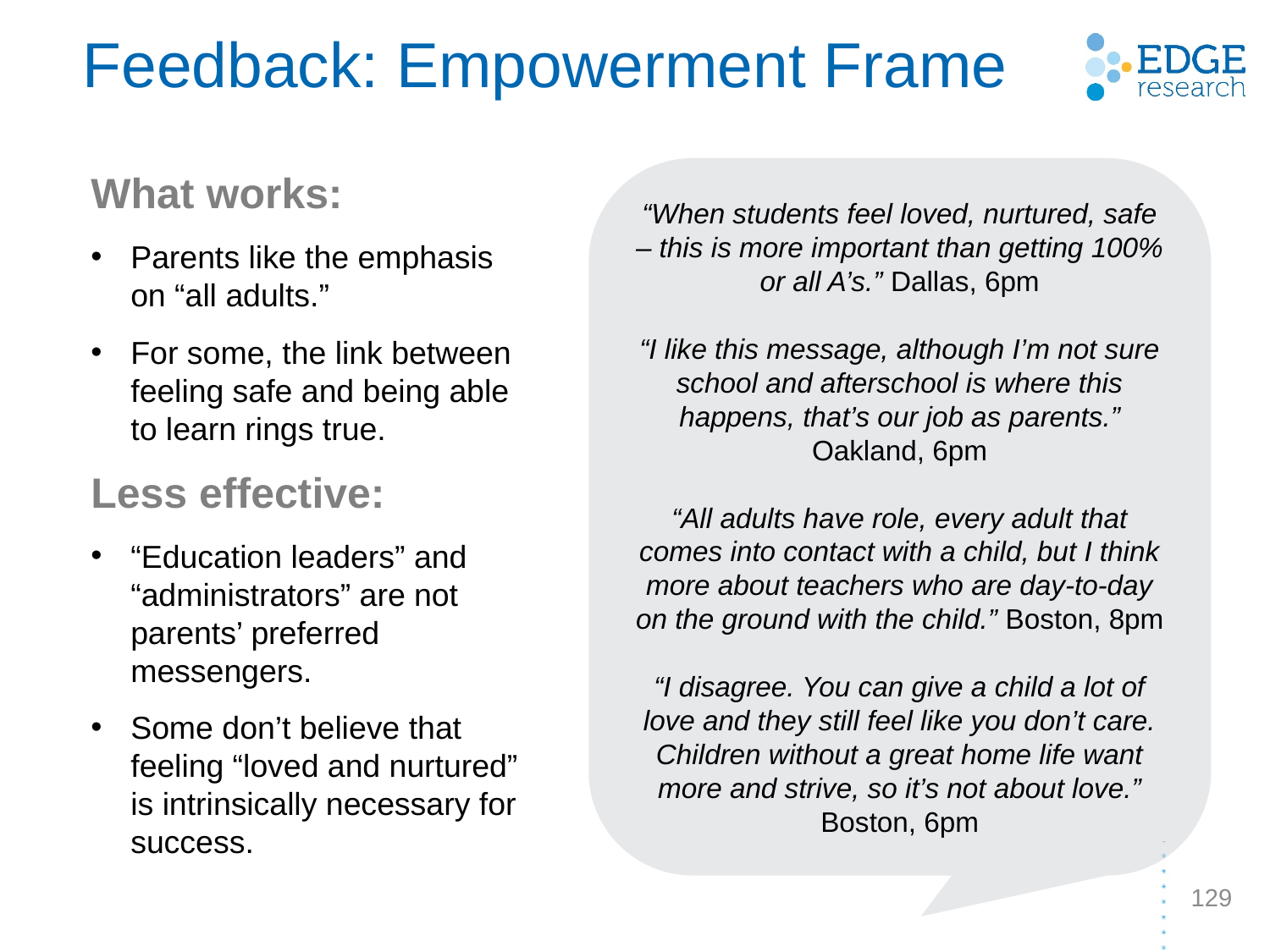

# Feedback: Empowerment Frame
What works:
Parents like the emphasis on “all adults.”
For some, the link between feeling safe and being able to learn rings true.
Less effective:
“Education leaders” and “administrators” are not parents’ preferred messengers.
Some don’t believe that feeling “loved and nurtured” is intrinsically necessary for success.
“When students feel loved, nurtured, safe – this is more important than getting 100% or all A’s.” Dallas, 6pm

“I like this message, although I’m not sure school and afterschool is where this happens, that’s our job as parents.” Oakland, 6pm

“All adults have role, every adult that comes into contact with a child, but I think more about teachers who are day-to-day on the ground with the child.” Boston, 8pm

“I disagree. You can give a child a lot of love and they still feel like you don’t care. Children without a great home life want more and strive, so it’s not about love.” Boston, 6pm
129